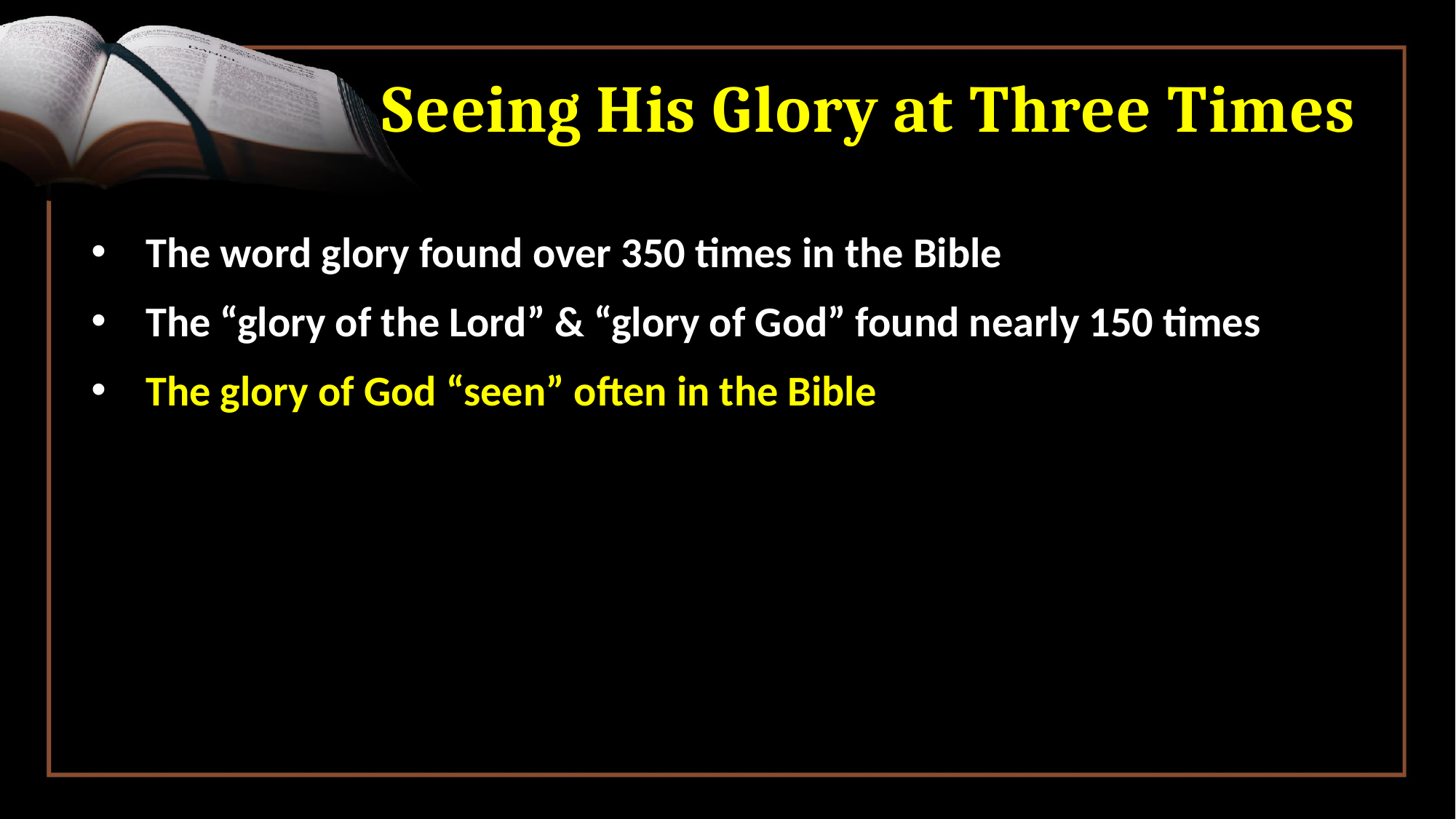

# Seeing His Glory at Three Times

The word glory found over 350 times in the Bible
The “glory of the Lord” & “glory of God” found nearly 150 times
The glory of God “seen” often in the Bible